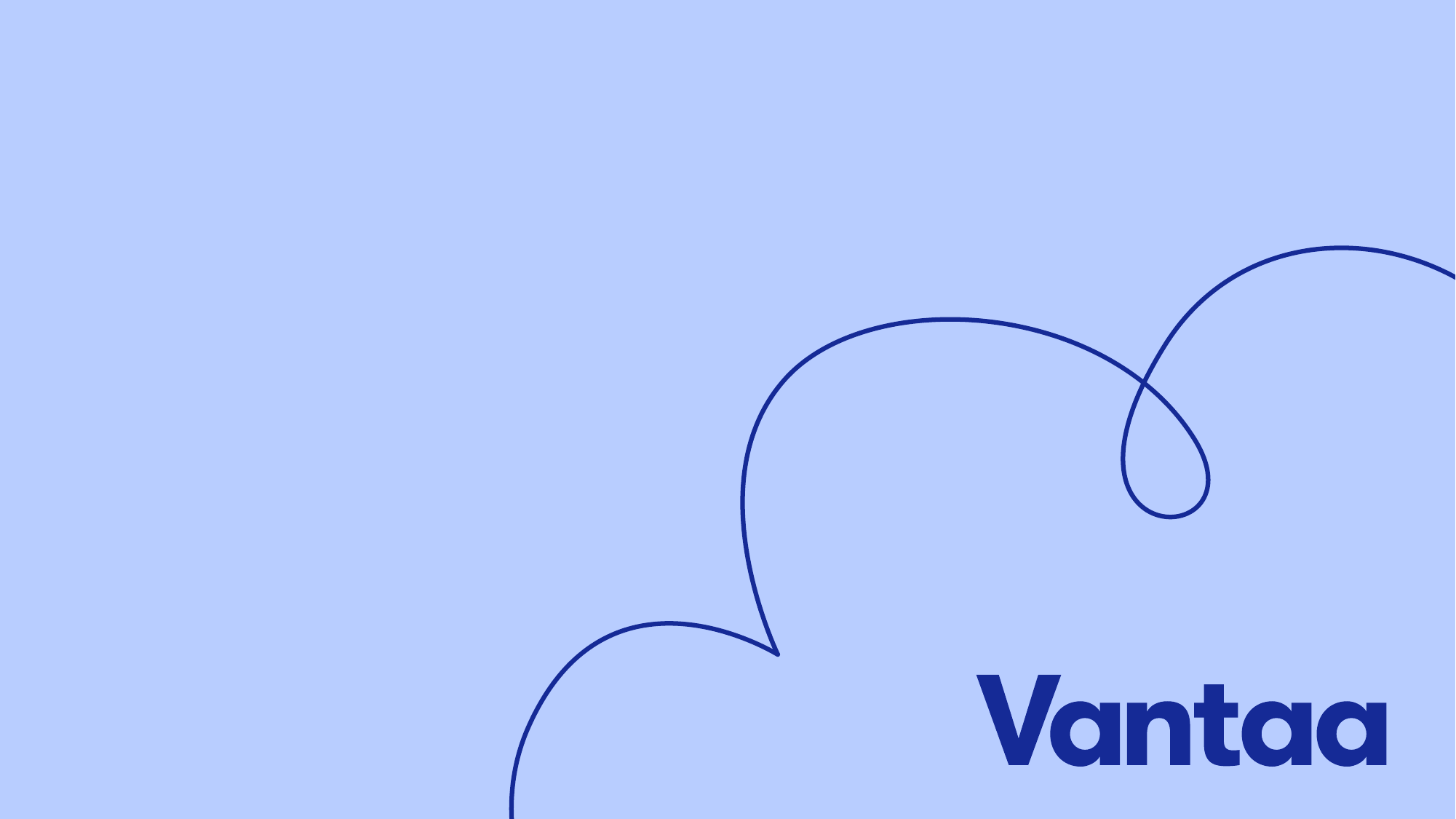

# Työryhmä Juha Nurmi	Yleiskaavapäällikkö Anna-Mari Kangas	Yleiskaavasuunnittelija Eeva Juusela	Kaavatekninen koordinaattori Joonas Stenroth	Liikenneinsinööri